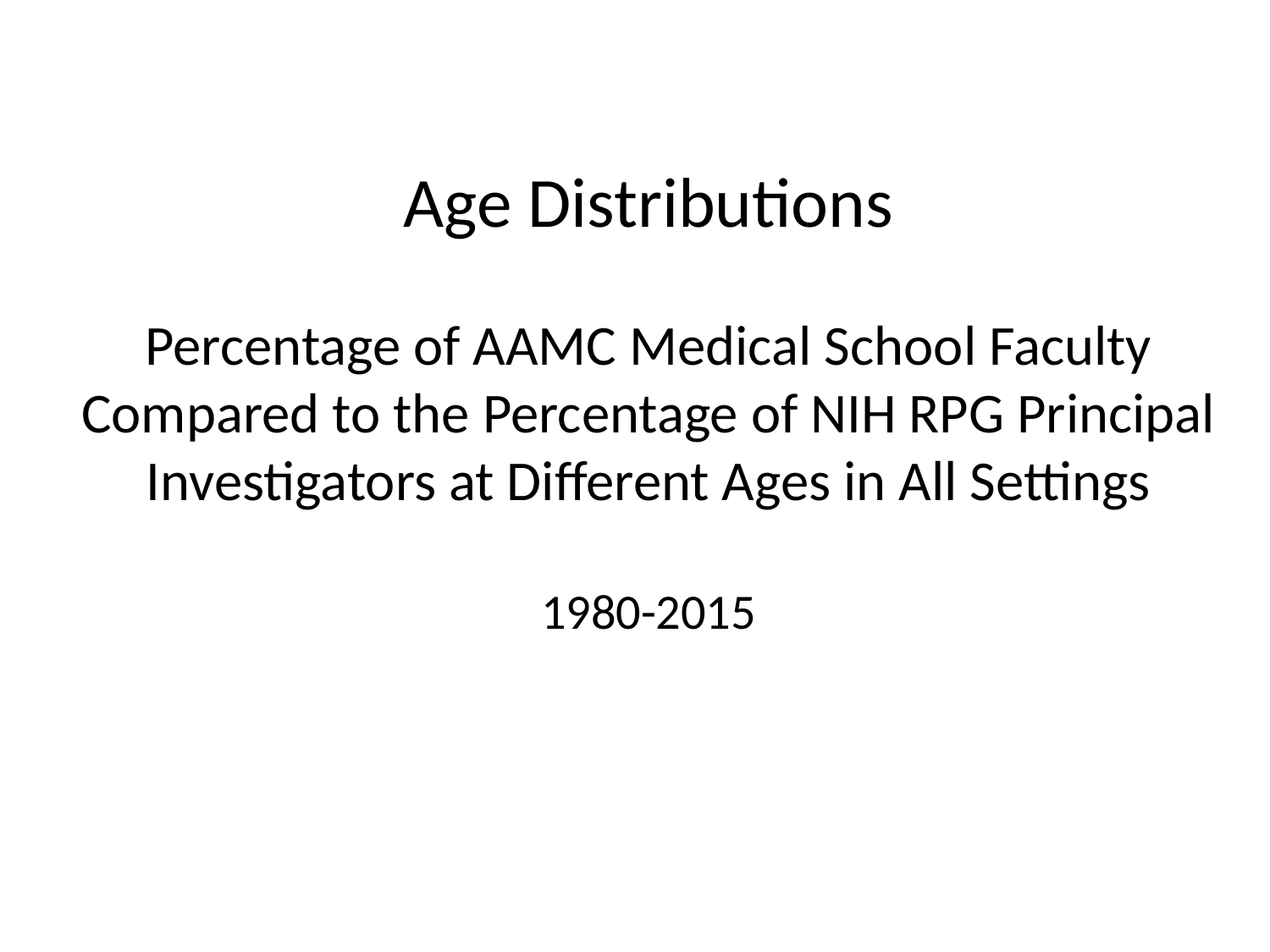

# Age Distributions Percentage of AAMC Medical School Faculty Compared to the Percentage of NIH RPG Principal Investigators at Different Ages in All Settings 1980-2015